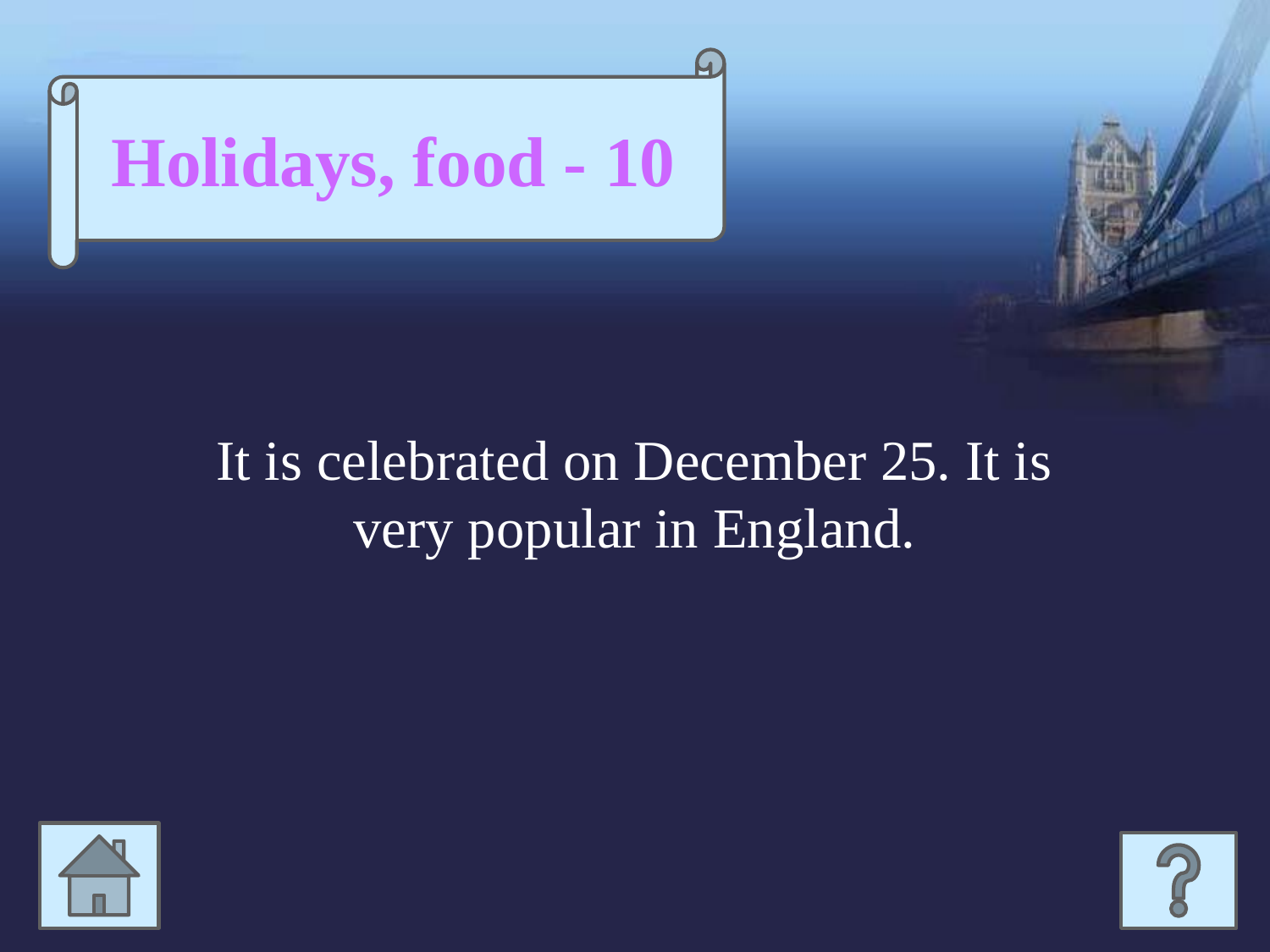

Holidays, food - 10
It is celebrated on December 25. It is very popular in England.